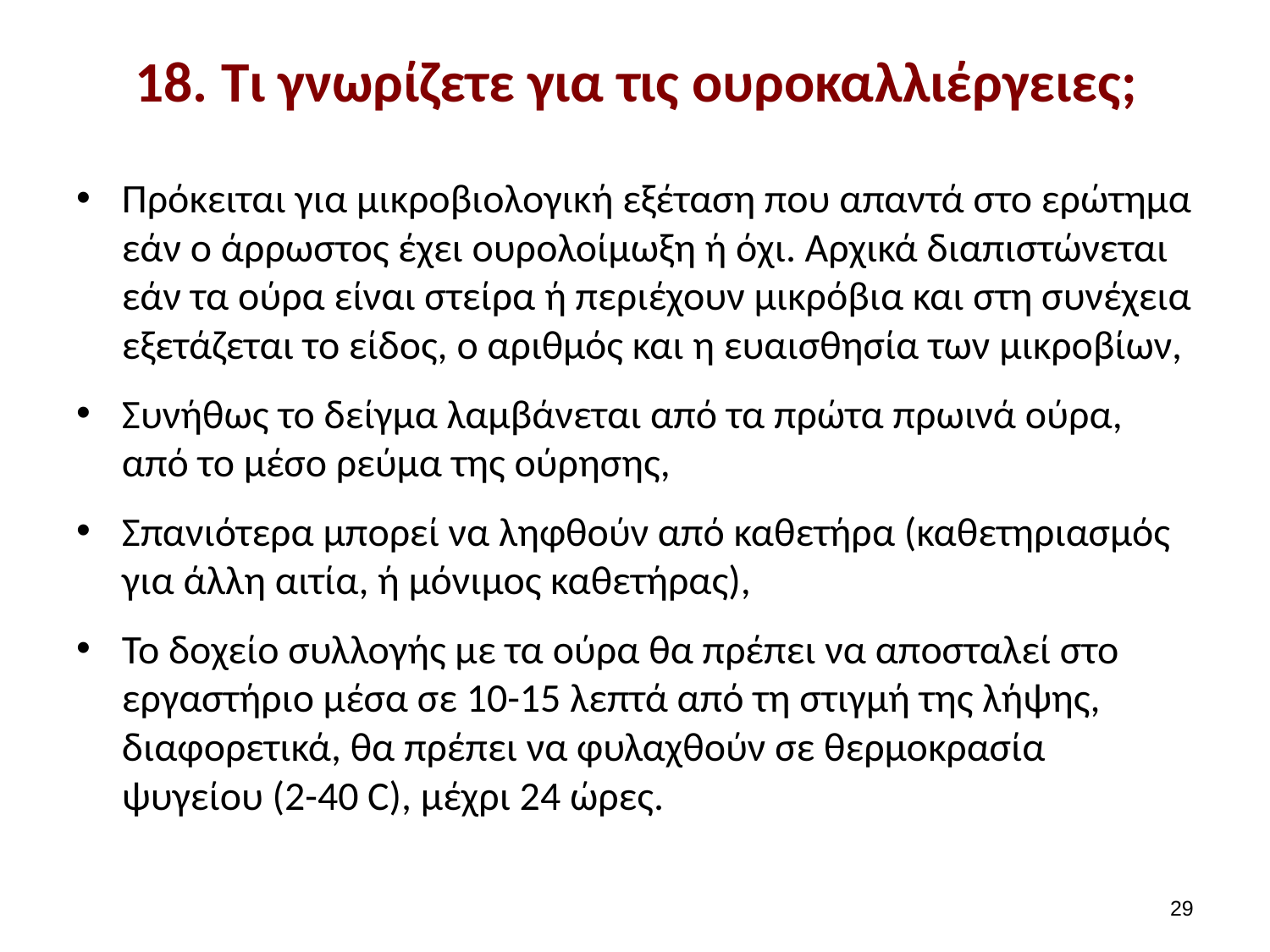

# 18. Τι γνωρίζετε για τις ουροκαλλιέργειες;
Πρόκειται για μικροβιολογική εξέταση που απαντά στο ερώτημα εάν ο άρρωστος έχει ουρολοίμωξη ή όχι. Αρχικά διαπιστώνεται εάν τα ούρα είναι στείρα ή περιέχουν μικρόβια και στη συνέχεια εξετάζεται το είδος, ο αριθμός και η ευαισθησία των μικροβίων,
Συνήθως το δείγμα λαμβάνεται από τα πρώτα πρωινά ούρα, από το μέσο ρεύμα της ούρησης,
Σπανιότερα μπορεί να ληφθούν από καθετήρα (καθετηριασμός για άλλη αιτία, ή μόνιμος καθετήρας),
Το δοχείο συλλογής με τα ούρα θα πρέπει να αποσταλεί στο εργαστήριο μέσα σε 10-15 λεπτά από τη στιγμή της λήψης, διαφορετικά, θα πρέπει να φυλαχθούν σε θερμοκρασία ψυγείου (2-40 C), μέχρι 24 ώρες.

29